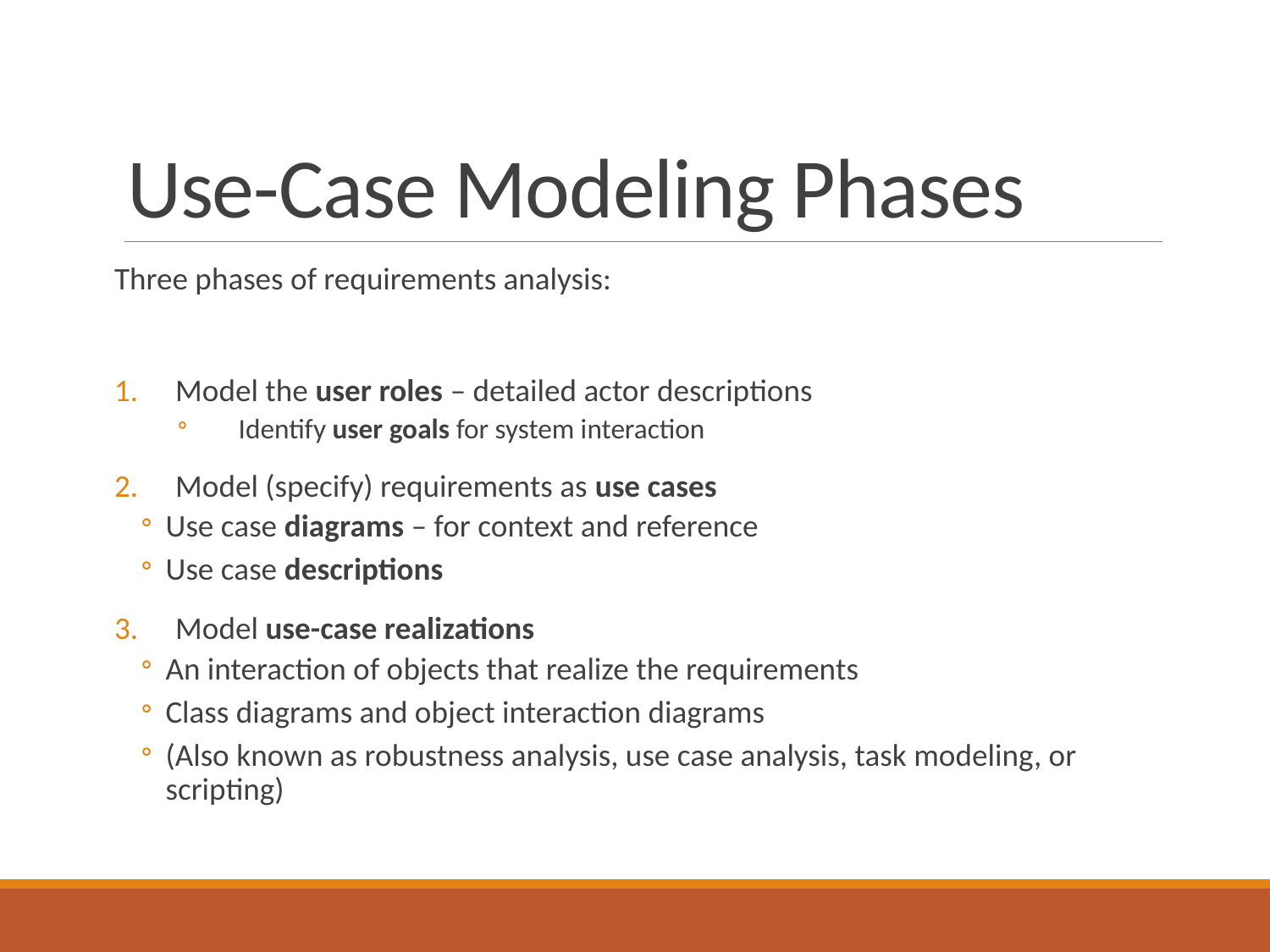

# Use-Case Modeling Phases
Three phases of requirements analysis:

Model the user roles – detailed actor descriptions
Identify user goals for system interaction
Model (specify) requirements as use cases
Use case diagrams – for context and reference
Use case descriptions
Model use-case realizations
An interaction of objects that realize the requirements
Class diagrams and object interaction diagrams
(Also known as robustness analysis, use case analysis, task modeling, or scripting)